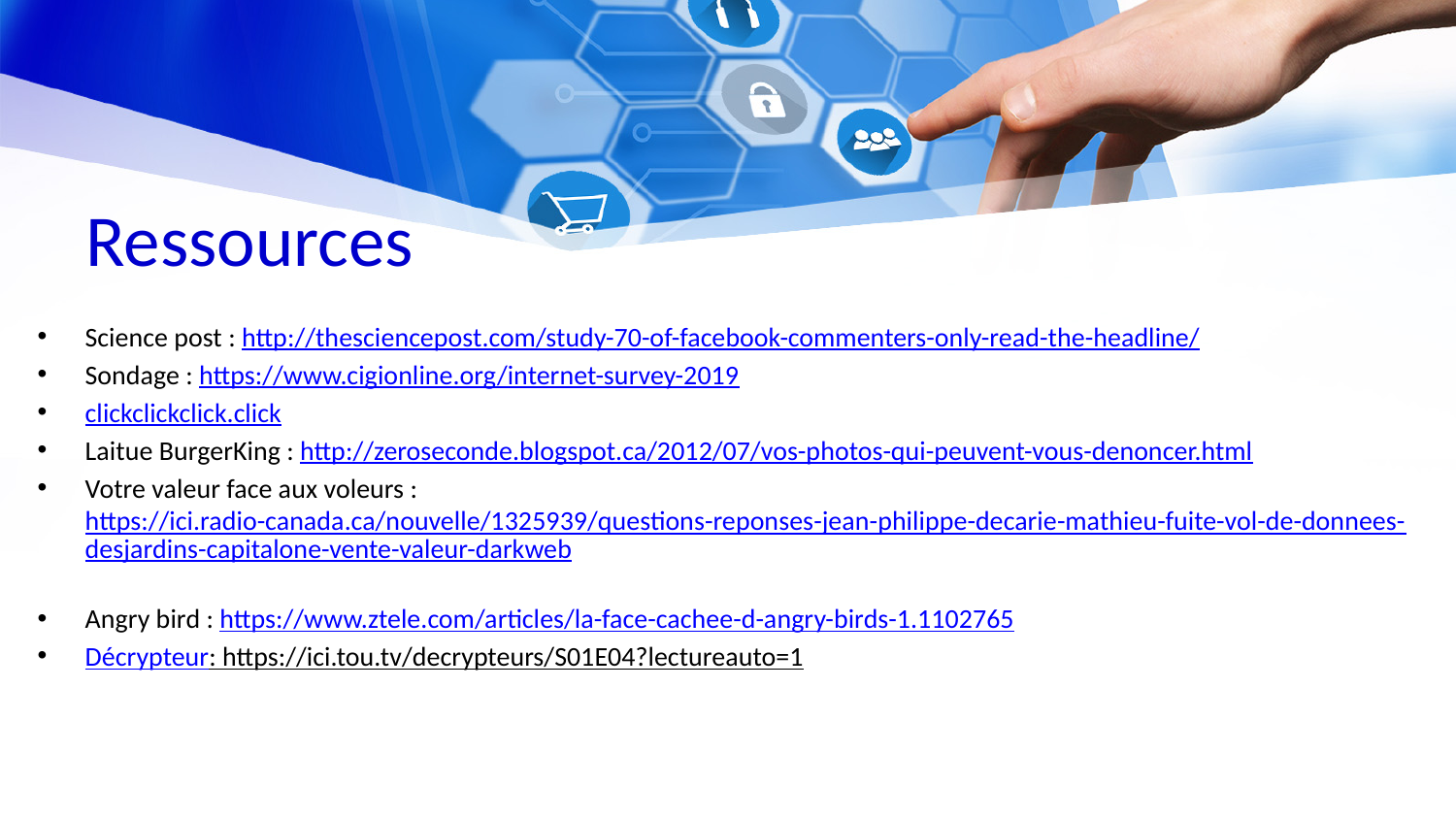

# Ressources
Science post : http://thesciencepost.com/study-70-of-facebook-commenters-only-read-the-headline/
Sondage : https://www.cigionline.org/internet-survey-2019
clickclickclick.click
Laitue BurgerKing : http://zeroseconde.blogspot.ca/2012/07/vos-photos-qui-peuvent-vous-denoncer.html
Votre valeur face aux voleurs : https://ici.radio-canada.ca/nouvelle/1325939/questions-reponses-jean-philippe-decarie-mathieu-fuite-vol-de-donnees-desjardins-capitalone-vente-valeur-darkweb
Angry bird : https://www.ztele.com/articles/la-face-cachee-d-angry-birds-1.1102765
Décrypteur: https://ici.tou.tv/decrypteurs/S01E04?lectureauto=1